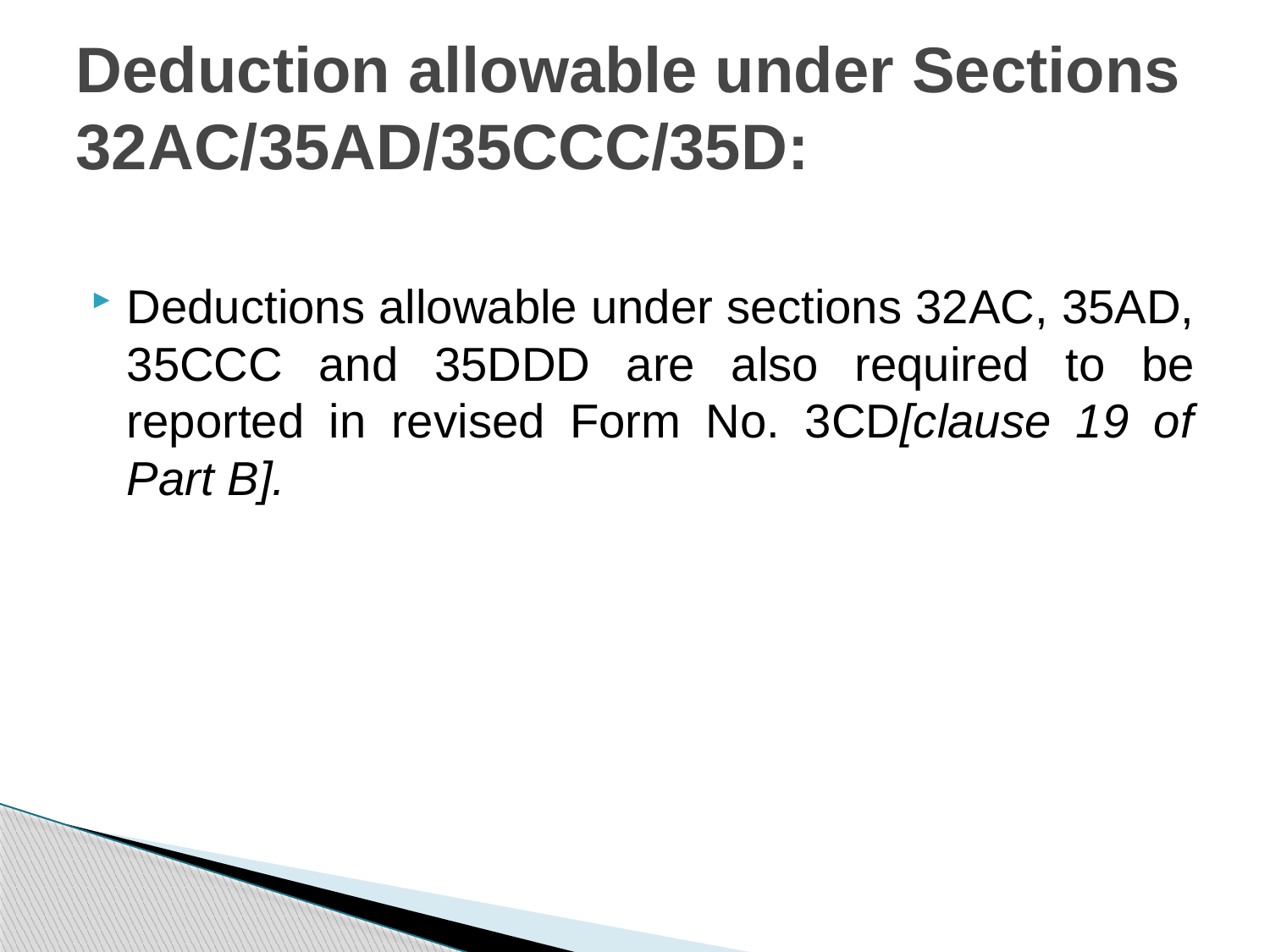

# Deduction allowable under Sections 32AC/35AD/35CCC/35D:

Deductions allowable under sections 32AC, 35AD, 35CCC and 35DDD are also required to be reported in revised Form No. 3CD[clause 19 of Part B].